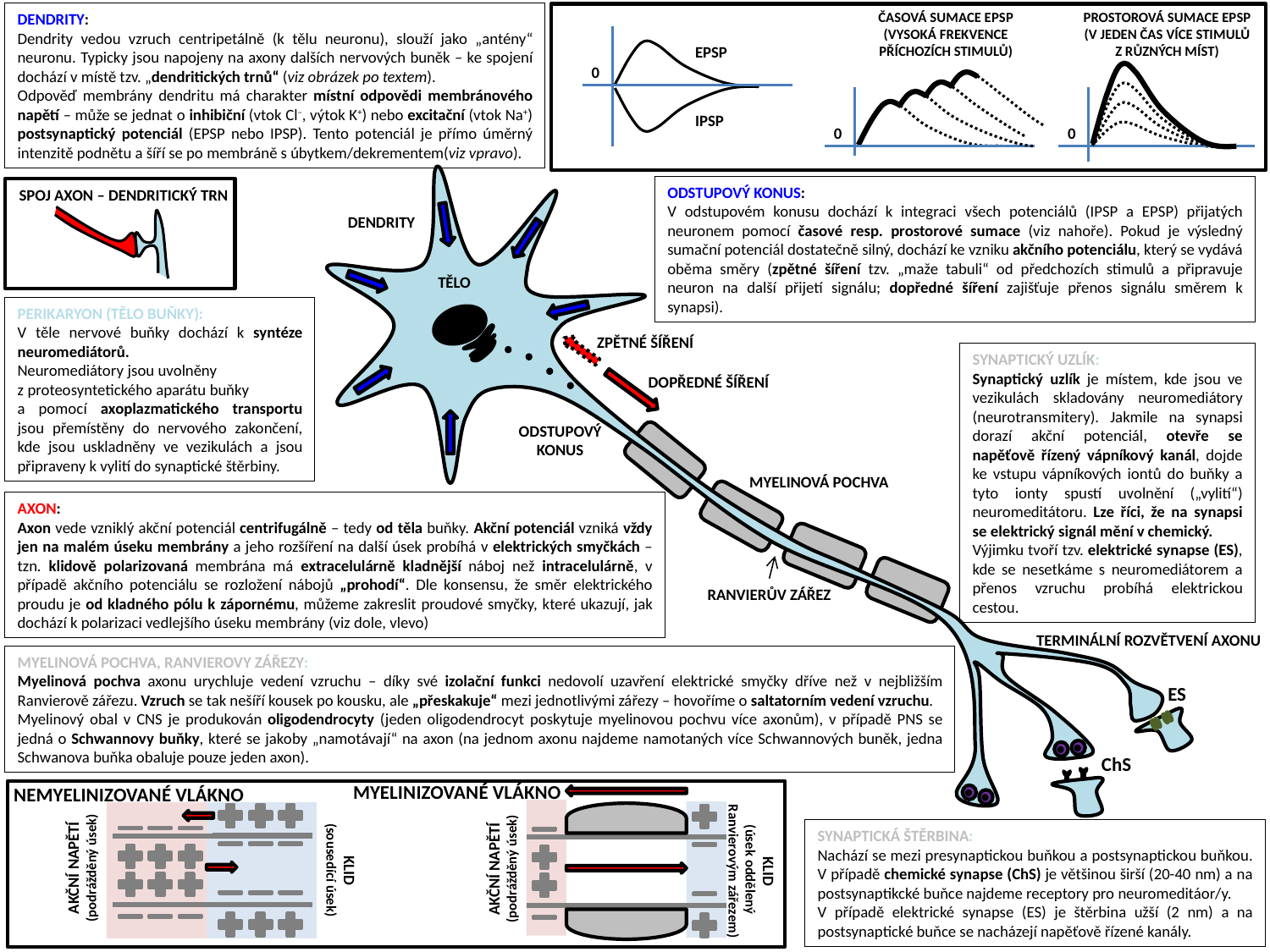

ČASOVÁ SUMACE EPSP
(VYSOKÁ FREKVENCE
PŘÍCHOZÍCH STIMULŮ)
PROSTOROVÁ SUMACE EPSP
(V JEDEN ČAS VÍCE STIMULŮ
Z RŮZNÝCH MÍST)
DENDRITY:
Dendrity vedou vzruch centripetálně (k tělu neuronu), slouží jako „antény“ neuronu. Typicky jsou napojeny na axony dalších nervových buněk – ke spojení dochází v místě tzv. „dendritických trnů“ (viz obrázek po textem).
Odpověď membrány dendritu má charakter místní odpovědi membránového napětí – může se jednat o inhibiční (vtok Cl–, výtok K+) nebo excitační (vtok Na+) postsynaptický potenciál (EPSP nebo IPSP). Tento potenciál je přímo úměrný intenzitě podnětu a šíří se po membráně s úbytkem/dekrementem(viz vpravo).

EPSP

0

IPSP

0

0

ODSTUPOVÝ KONUS:
V odstupovém konusu dochází k integraci všech potenciálů (IPSP a EPSP) přijatých neuronem pomocí časové resp. prostorové sumace (viz nahoře). Pokud je výsledný sumační potenciál dostatečně silný, dochází ke vzniku akčního potenciálu, který se vydává oběma směry (zpětné šíření tzv. „maže tabuli“ od předchozích stimulů a připravuje neuron na další přijetí signálu; dopředné šíření zajišťuje přenos signálu směrem k synapsi).
SPOJ AXON – DENDRITICKÝ TRN

DENDRITY
TĚLO
PERIKARYON (TĚLO BUŇKY):
V těle nervové buňky dochází k syntéze neuromediátorů.
Neuromediátory jsou uvolněny                       z proteosyntetického aparátu buňky               a pomocí axoplazmatického transportu jsou přemístěny do nervového zakončení, kde jsou uskladněny ve vezikulách a jsou připraveny k vylití do synaptické štěrbiny.
ZPĚTNÉ ŠÍŘENÍ
SYNAPTICKÝ UZLÍK:
Synaptický uzlík je místem, kde jsou ve vezikulách skladovány neuromediátory (neurotransmitery). Jakmile na synapsi dorazí akční potenciál, otevře se napěťově řízený vápníkový kanál, dojde ke vstupu vápníkových iontů do buňky a tyto ionty spustí uvolnění („vylití“) neuromeditátoru. Lze říci, že na synapsi se elektrický signál mění v chemický.
Výjimku tvoří tzv. elektrické synapse (ES), kde se nesetkáme s neuromediátorem a přenos vzruchu probíhá elektrickou cestou.
DOPŘEDNÉ ŠÍŘENÍ
ODSTUPOVÝ
KONUS
MYELINOVÁ POCHVA
AXON:
Axon vede vzniklý akční potenciál centrifugálně – tedy od těla buňky. Akční potenciál vzniká vždy jen na malém úseku membrány a jeho rozšíření na další úsek probíhá v elektrických smyčkách – tzn. klidově polarizovaná membrána má extracelulárně kladnější náboj než intracelulárně, v případě akčního potenciálu se rozložení nábojů „prohodí“. Dle konsensu, že směr elektrického proudu je od kladného pólu k zápornému, můžeme zakreslit proudové smyčky, které ukazují, jak dochází k polarizaci vedlejšího úseku membrány (viz dole, vlevo)
RANVIERŮV ZÁŘEZ
TERMINÁLNÍ ROZVĚTVENÍ AXONU
MYELINOVÁ POCHVA, RANVIEROVY ZÁŘEZY:
Myelinová pochva axonu urychluje vedení vzruchu – díky své izolační funkci nedovolí uzavření elektrické smyčky dříve než v nejbližším Ranvierově zářezu. Vzruch se tak nešíří kousek po kousku, ale „přeskakuje“ mezi jednotlivými zářezy – hovoříme o saltatorním vedení vzruchu.
Myelinový obal v CNS je produkován oligodendrocyty (jeden oligodendrocyt poskytuje myelinovou pochvu více axonům), v případě PNS se jedná o Schwannovy buňky, které se jakoby „namotávají“ na axon (na jednom axonu najdeme namotaných více Schwannových buněk, jedna Schwanova buňka obaluje pouze jeden axon).
ES

ChS

MYELINIZOVANÉ VLÁKNO
NEMYELINIZOVANÉ VLÁKNO

SYNAPTICKÁ ŠTĚRBINA:
Nachází se mezi presynaptickou buňkou a postsynaptickou buňkou. V případě chemické synapse (ChS) je většinou širší (20-40 nm) a na postsynaptikcké buňce najdeme receptory pro neuromeditáor/y.
V případě elektrické synapse (ES) je štěrbina užší (2 nm) a na postsynaptické buňce se nacházejí napěťově řízené kanály.

KLID
(úsek oddělený
Ranvierovým zářezem)

AKČNÍ NAPĚTÍ
(podrážděný úsek)
AKČNÍ NAPĚTÍ
(podrážděný úsek)
KLID
(sousedící úsek)